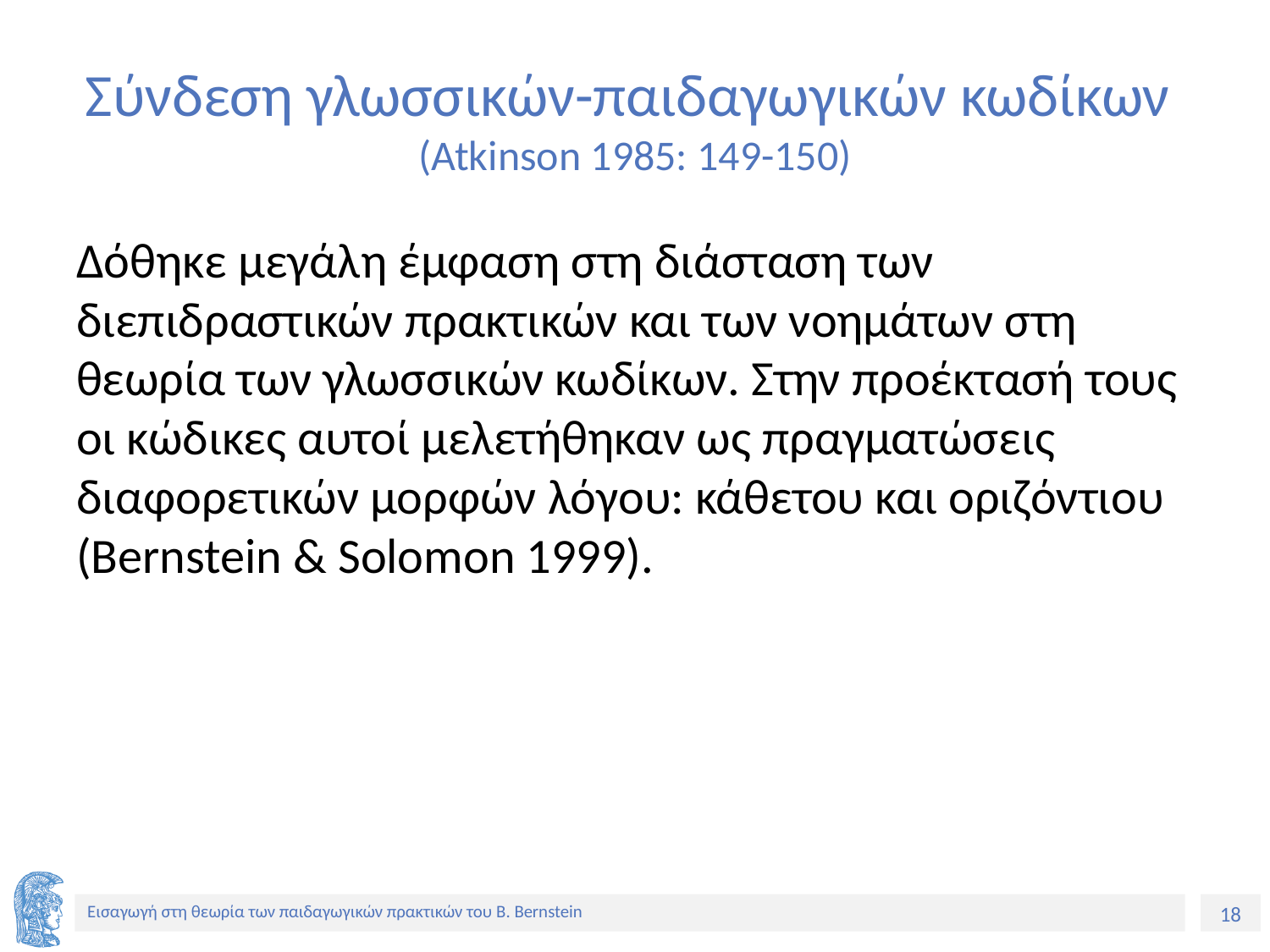

# Σύνδεση γλωσσικών-παιδαγωγικών κωδίκων (Atkinson 1985: 149-150)
Δόθηκε μεγάλη έμφαση στη διάσταση των διεπιδραστικών πρακτικών και των νοημάτων στη θεωρία των γλωσσικών κωδίκων. Στην προέκτασή τους οι κώδικες αυτοί μελετήθηκαν ως πραγματώσεις διαφορετικών μορφών λόγου: κάθετου και οριζόντιου (Bernstein & Solomon 1999).